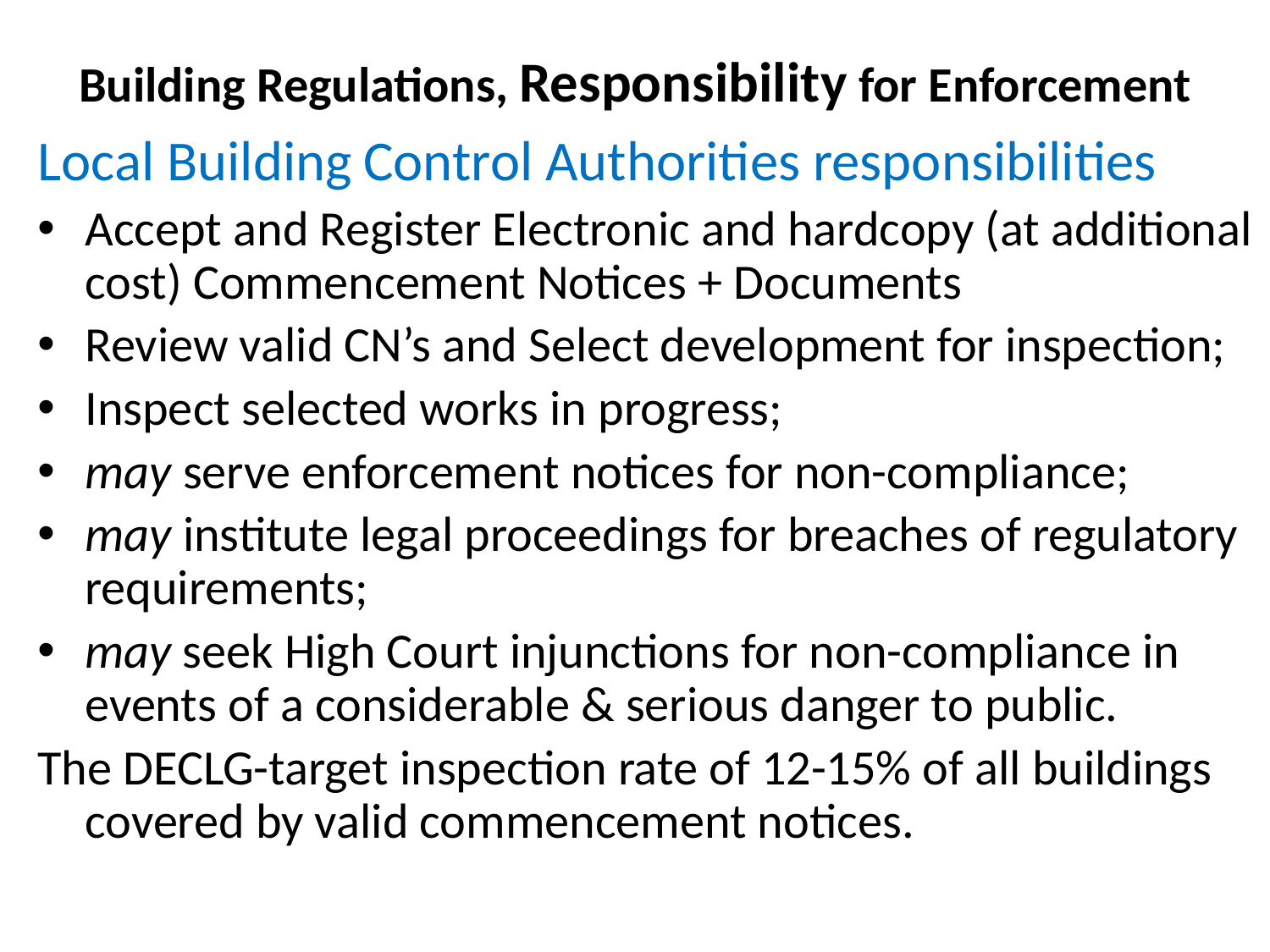

# Building Regulations, Responsibility for Enforcement
Local Building Control Authorities responsibilities
Accept and Register Electronic and hardcopy (at additional cost) Commencement Notices + Documents
Review valid CN’s and Select development for inspection;
Inspect selected works in progress;
may serve enforcement notices for non-compliance;
may institute legal proceedings for breaches of regulatory requirements;
may seek High Court injunctions for non-compliance in events of a considerable & serious danger to public.
The DECLG-target inspection rate of 12-15% of all buildings covered by valid commencement notices.